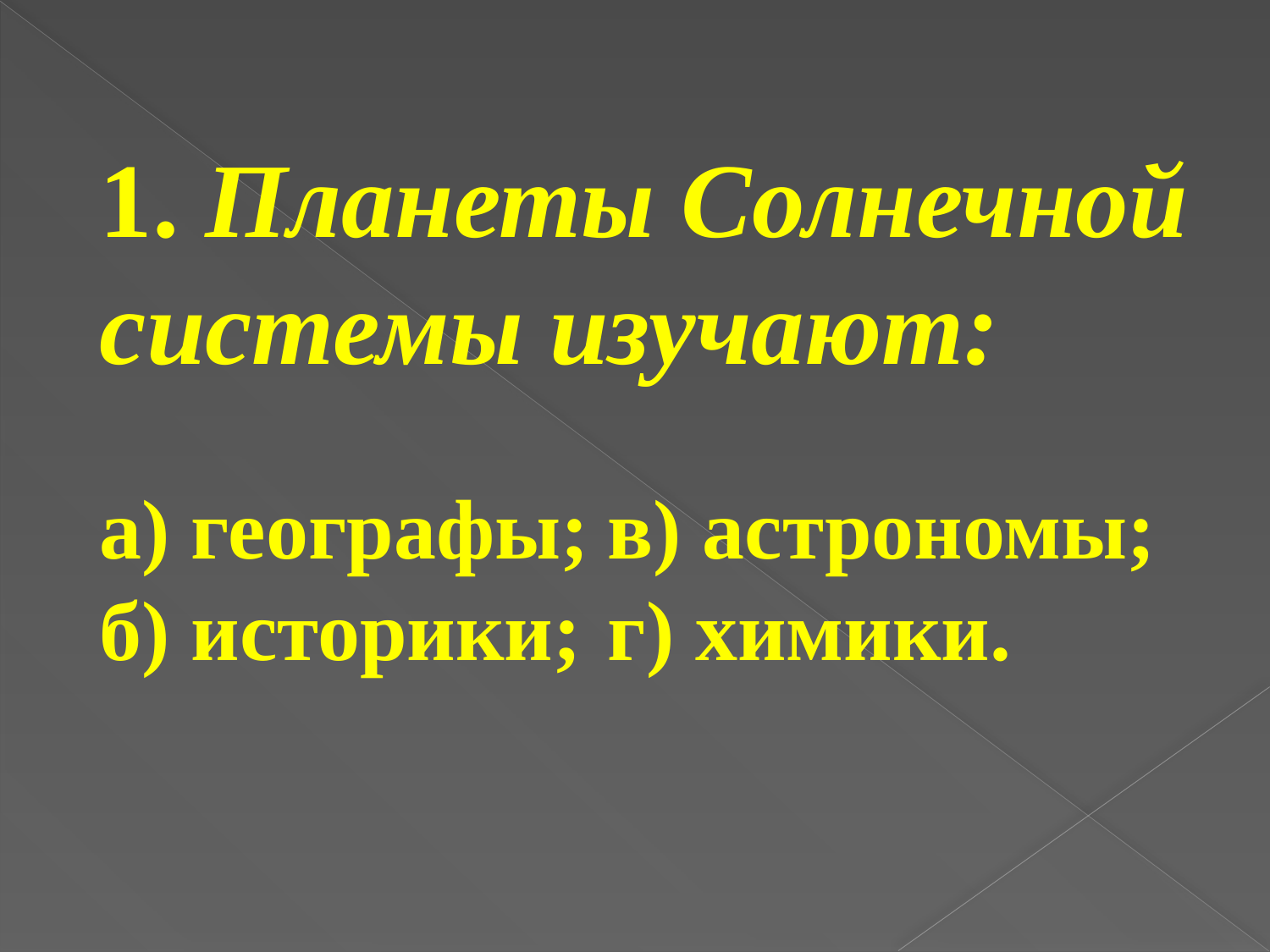

# 1. Планеты Солнечной системы изучают: а) географы;	в) астрономы; б) историки;	г) химики.